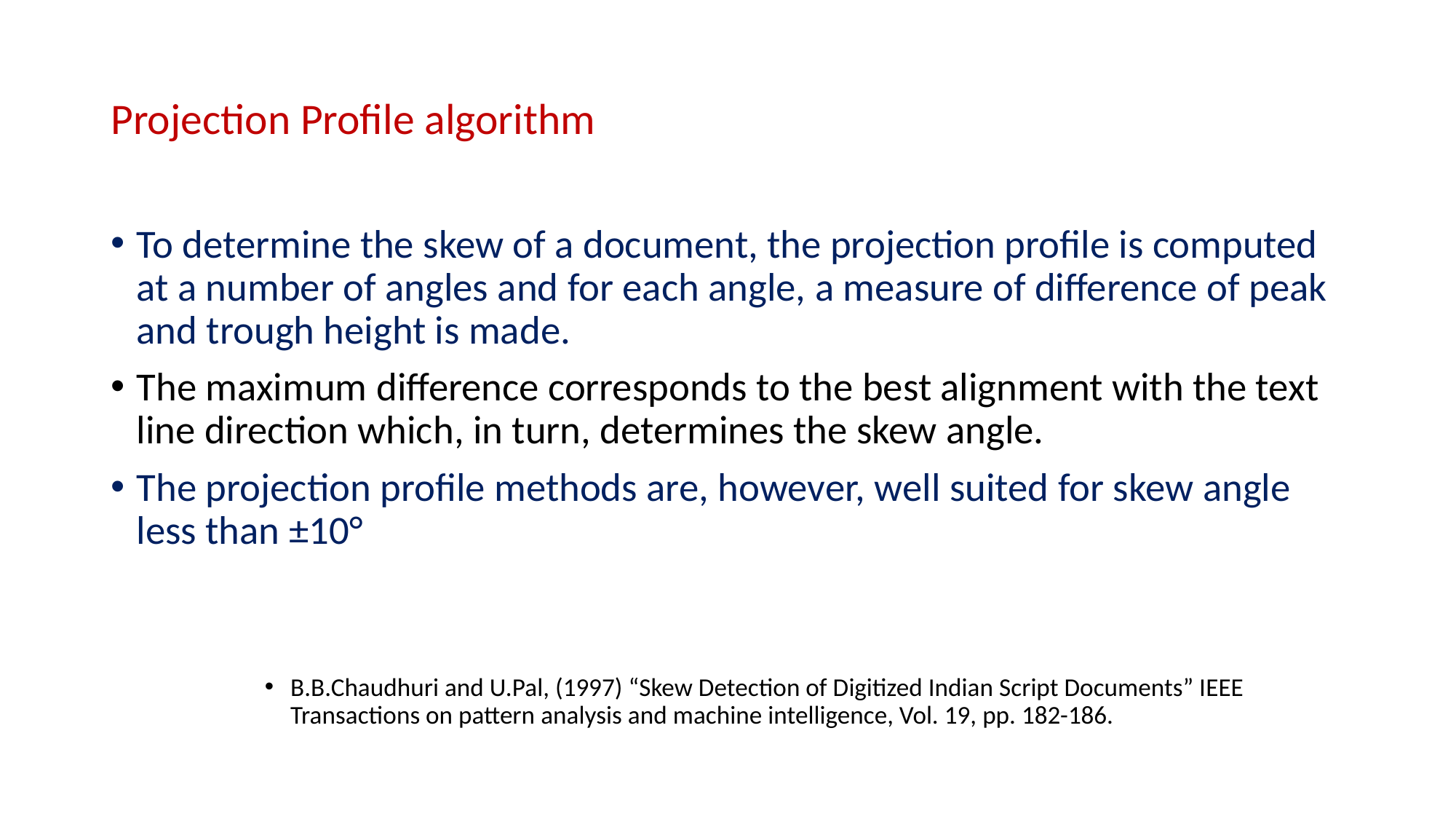

# Projection Profile algorithm
To determine the skew of a document, the projection profile is computed at a number of angles and for each angle, a measure of difference of peak and trough height is made.
The maximum difference corresponds to the best alignment with the text line direction which, in turn, determines the skew angle.
The projection profile methods are, however, well suited for skew angle less than ±10°

B.B.Chaudhuri and U.Pal, (1997) “Skew Detection of Digitized Indian Script Documents” IEEE Transactions on pattern analysis and machine intelligence, Vol. 19, pp. 182-186.